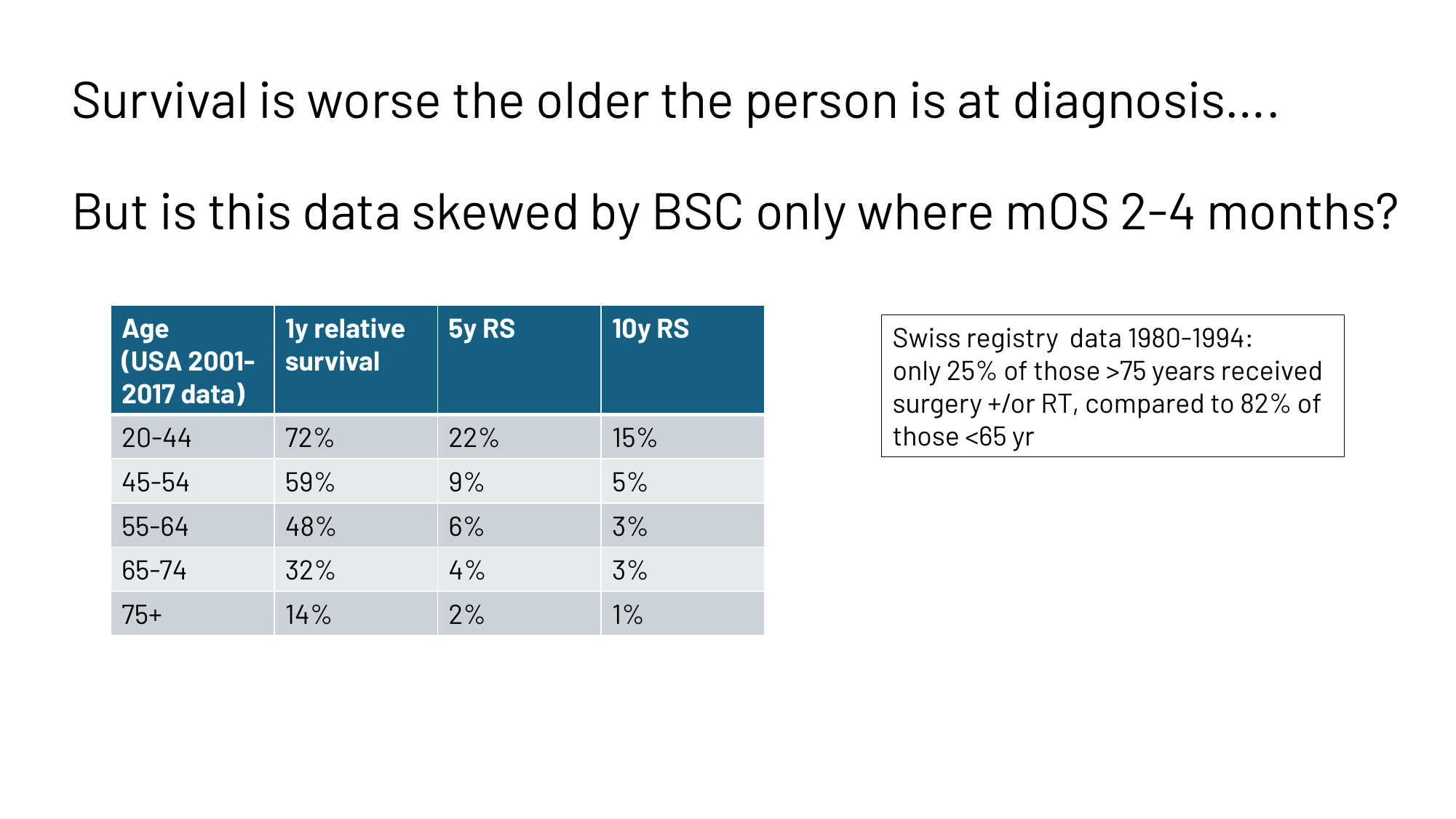

# Survival is worse the older the person is at diagnosis…. But is this data skewed by BSC only where mOS 2-4 months?
| Age (USA 2001-2017 data) | 1y relative survival | 5y RS | 10y RS |
| --- | --- | --- | --- |
| 20-44 | 72% | 22% | 15% |
| 45-54 | 59% | 9% | 5% |
| 55-64 | 48% | 6% | 3% |
| 65-74 | 32% | 4% | 3% |
| 75+ | 14% | 2% | 1% |
Swiss registry  data 1980-1994:
only 25% of those >75 years received surgery +/or RT, compared to 82% of those <65 yr